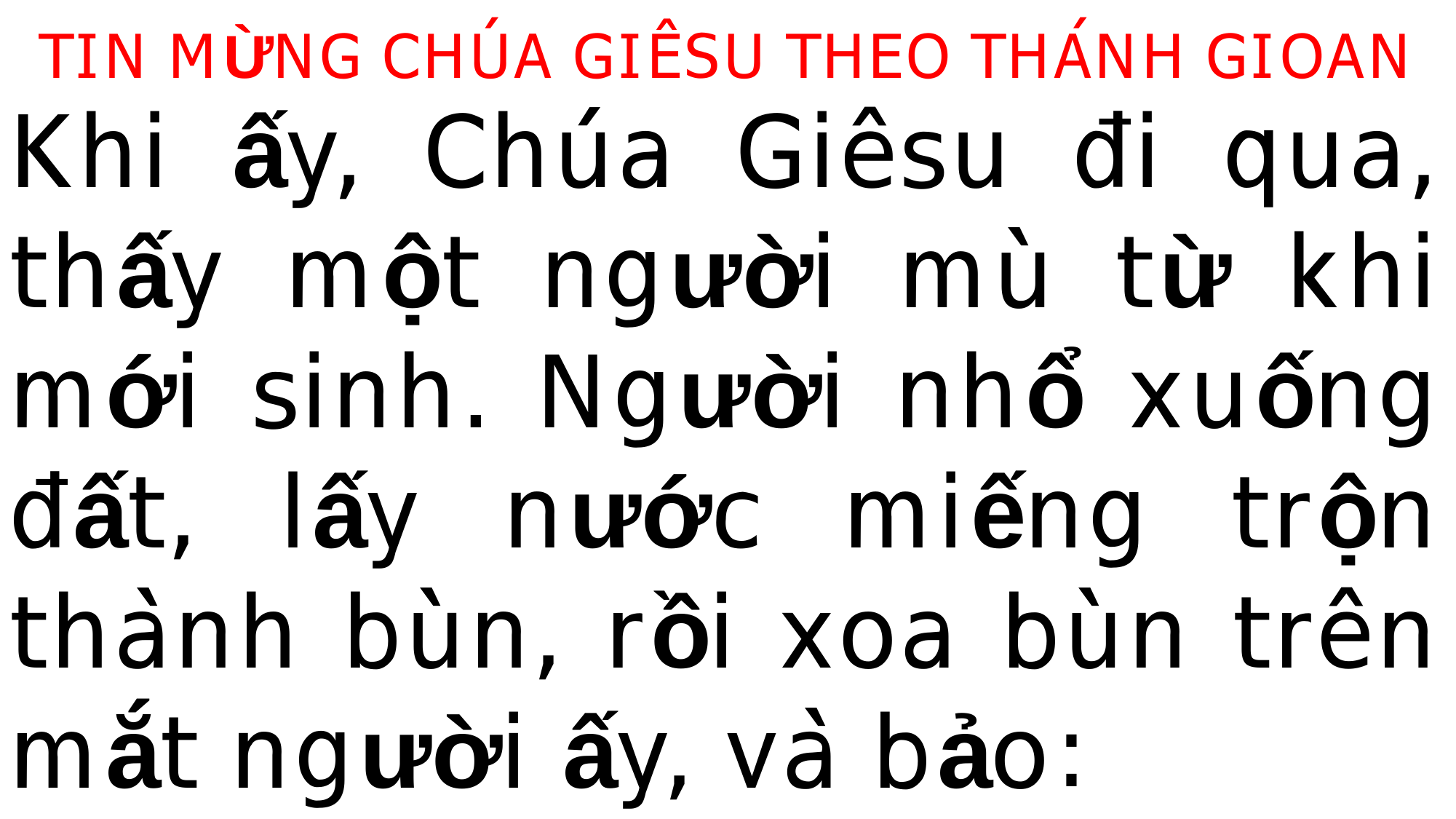

TIN MỪNG CHÚA GIÊSU THEO THÁNH GIOAN
# Khi ấy, Chúa Giêsu đi qua, thấy một người mù từ khi mới sinh. Người nhổ xuống đất, lấy nước miếng trộn thành bùn, rồi xoa bùn trên mắt người ấy, và bảo: